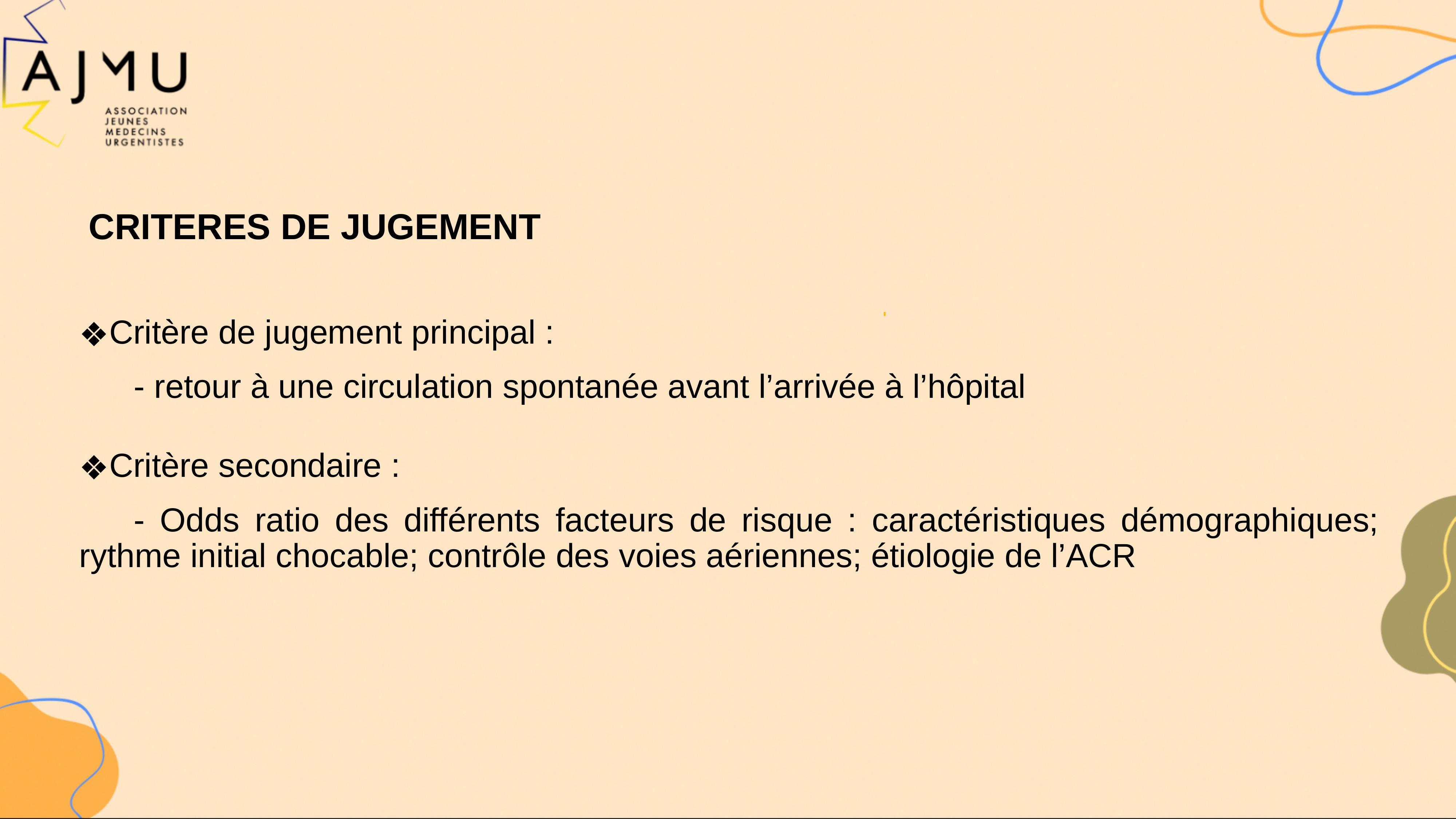

CRITERES DE JUGEMENT
Critère de jugement principal :
	- retour à une circulation spontanée avant l’arrivée à l’hôpital

Critère secondaire :
	- Odds ratio des différents facteurs de risque : caractéristiques démographiques; rythme initial chocable; contrôle des voies aériennes; étiologie de l’ACR